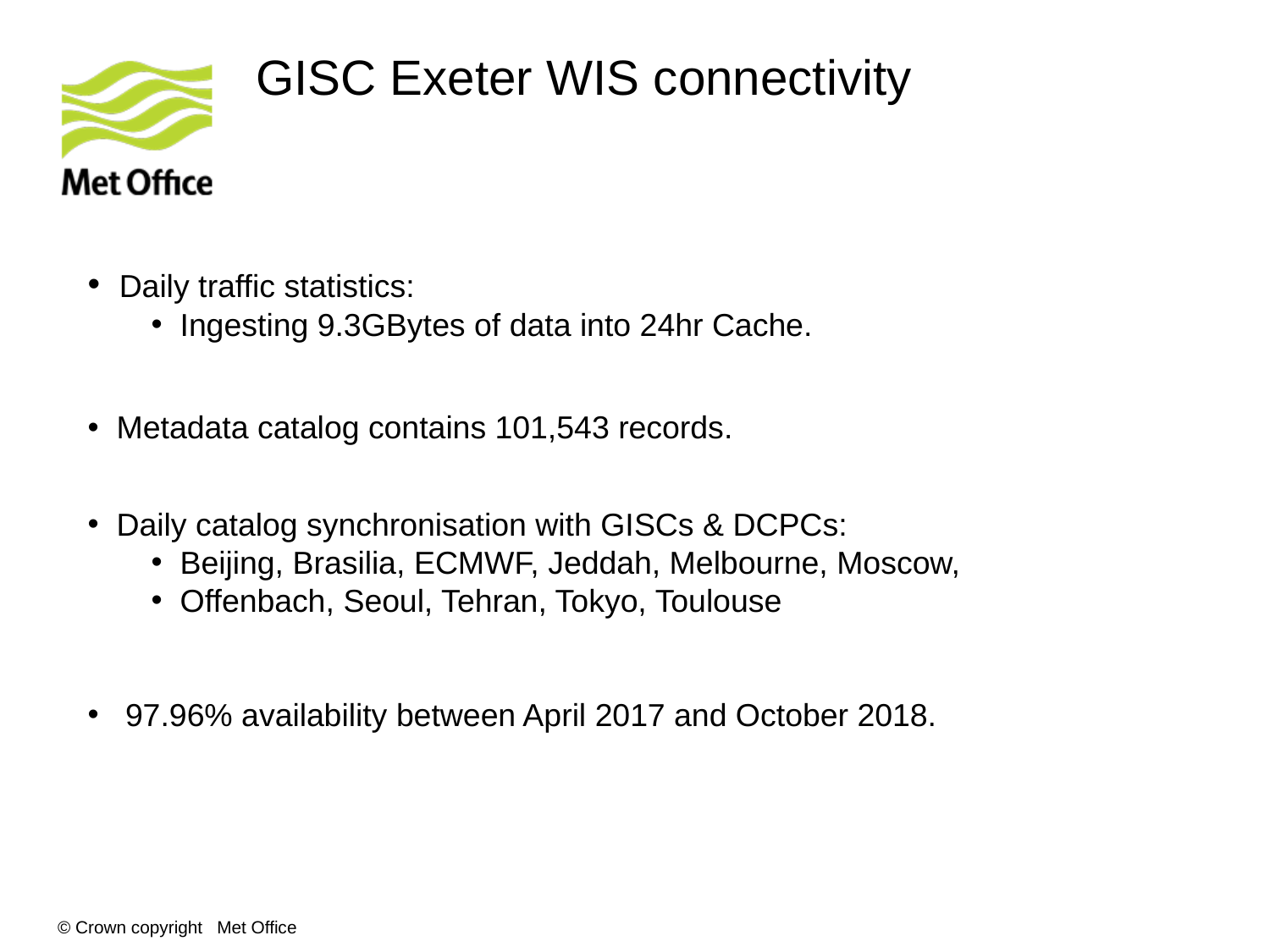

# GISC Exeter WIS connectivity
  Daily traffic statistics:
  Ingesting 9.3GBytes of data into 24hr Cache.

  Metadata catalog contains 101,543 records.

  Daily catalog synchronisation with GISCs & DCPCs:
  Beijing, Brasilia, ECMWF, Jeddah, Melbourne, Moscow,
  Offenbach, Seoul, Tehran, Tokyo, Toulouse

   97.96% availability between April 2017 and October 2018.

© Crown copyright   Met Office